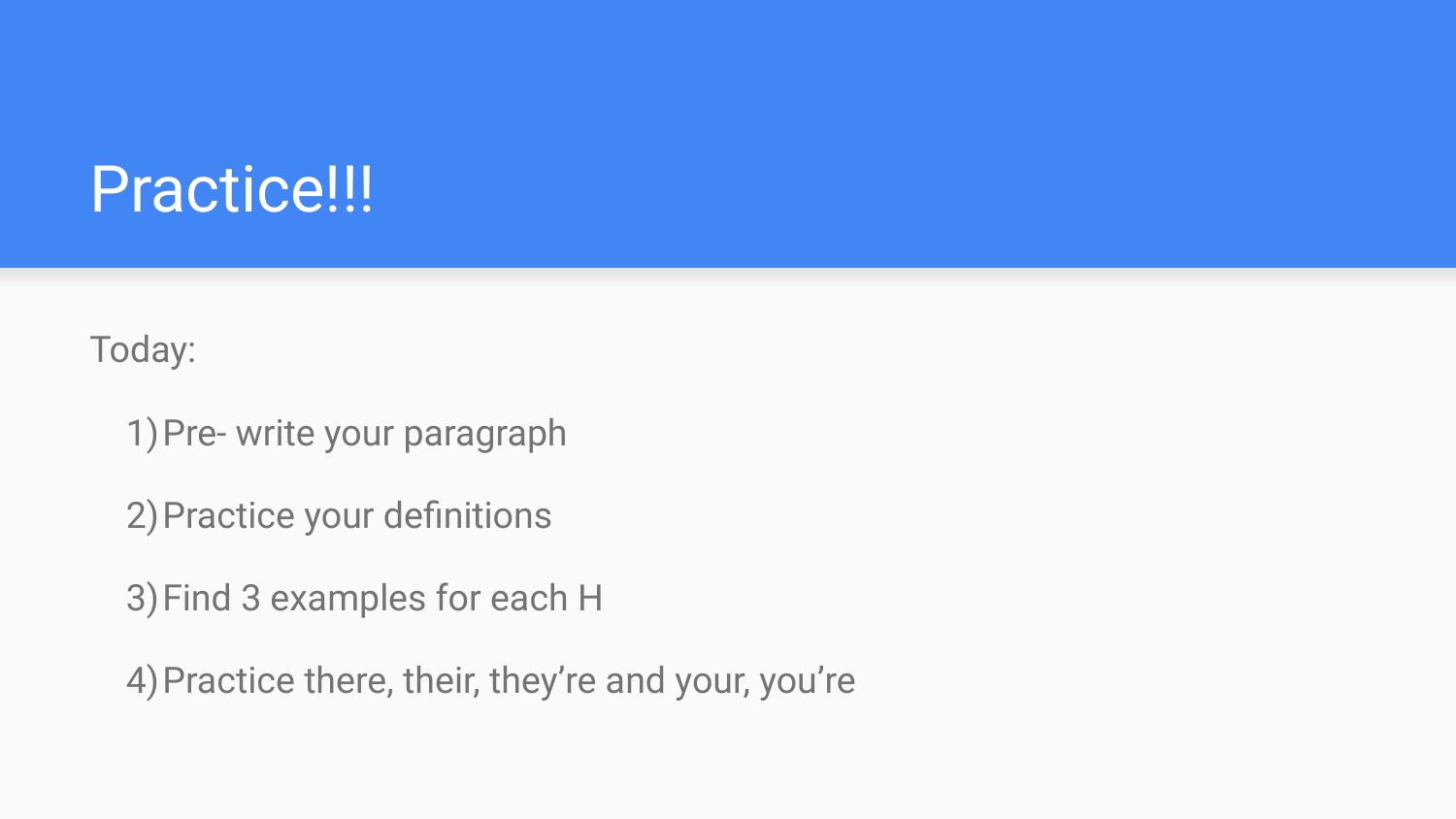

# Practice!!!
Today:
Pre- write your paragraph
Practice your definitions
Find 3 examples for each H
Practice there, their, they’re and your, you’re